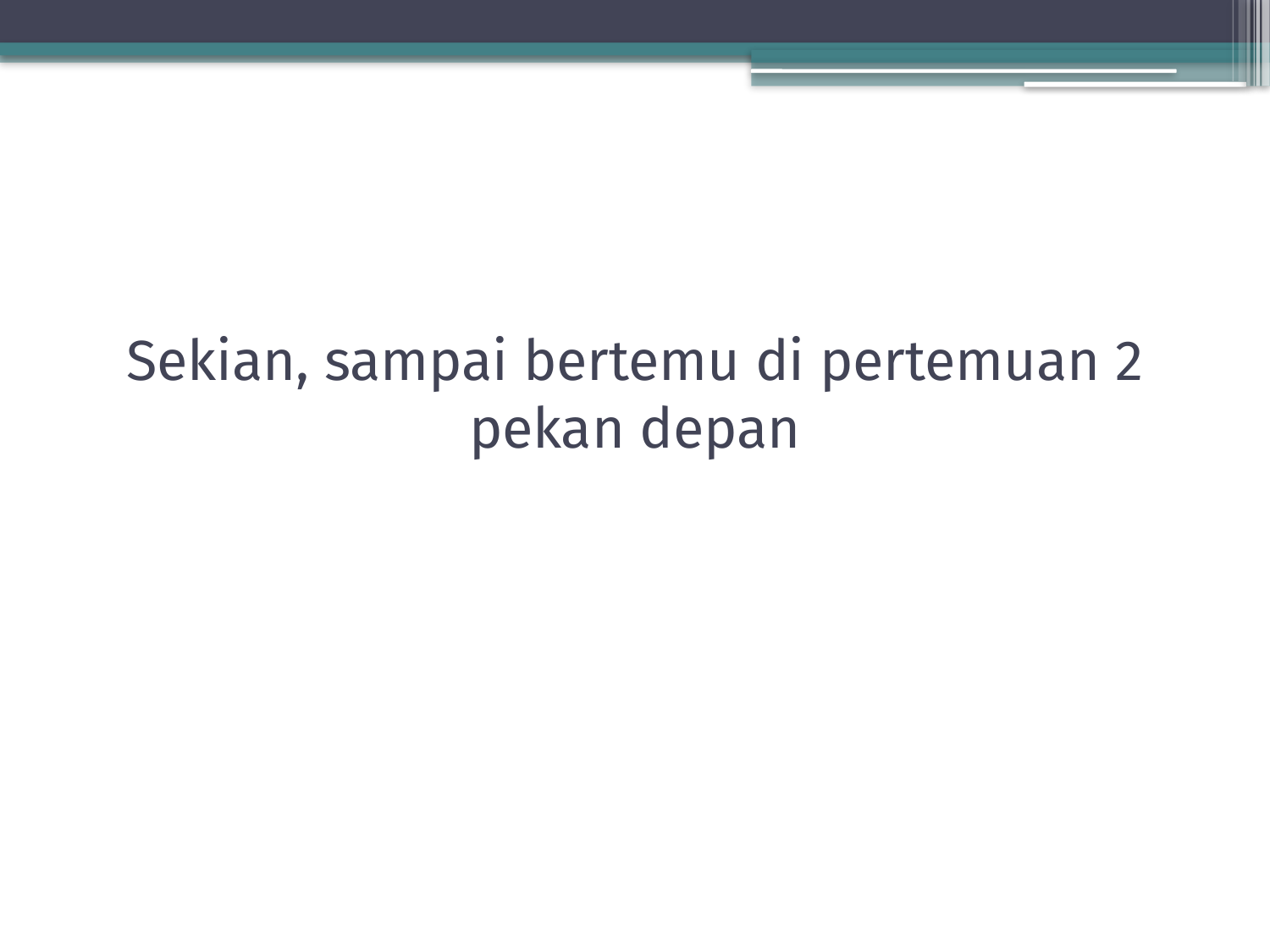

Sekian, sampai bertemu di pertemuan 2 pekan depan